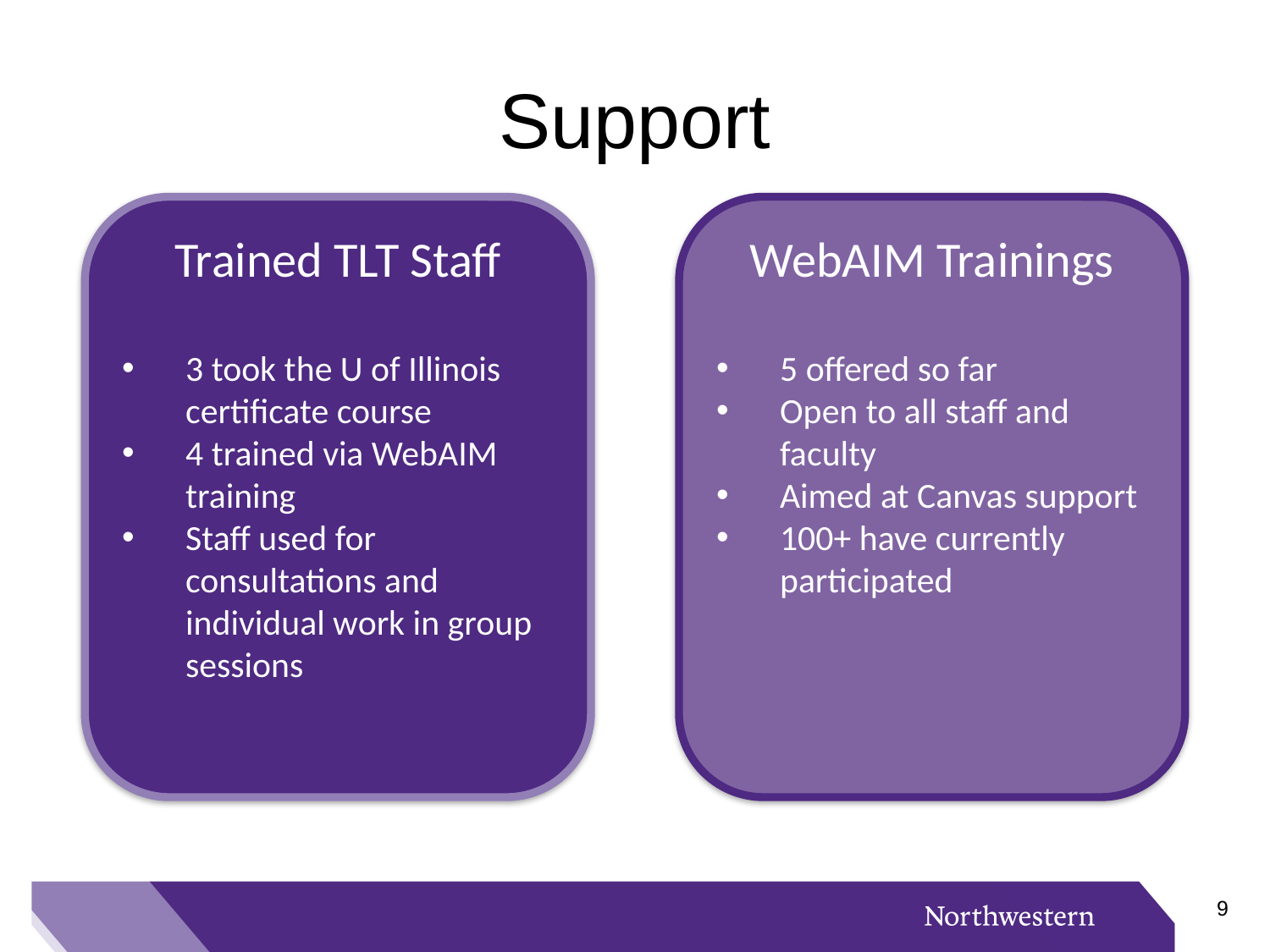

# Support
Trained TLT Staff

3 took the U of Illinois certificate course
4 trained via WebAIM training
Staff used for consultations and individual work in group sessions
WebAIM Trainings

5 offered so far
Open to all staff and faculty
Aimed at Canvas support
100+ have currently participated
9